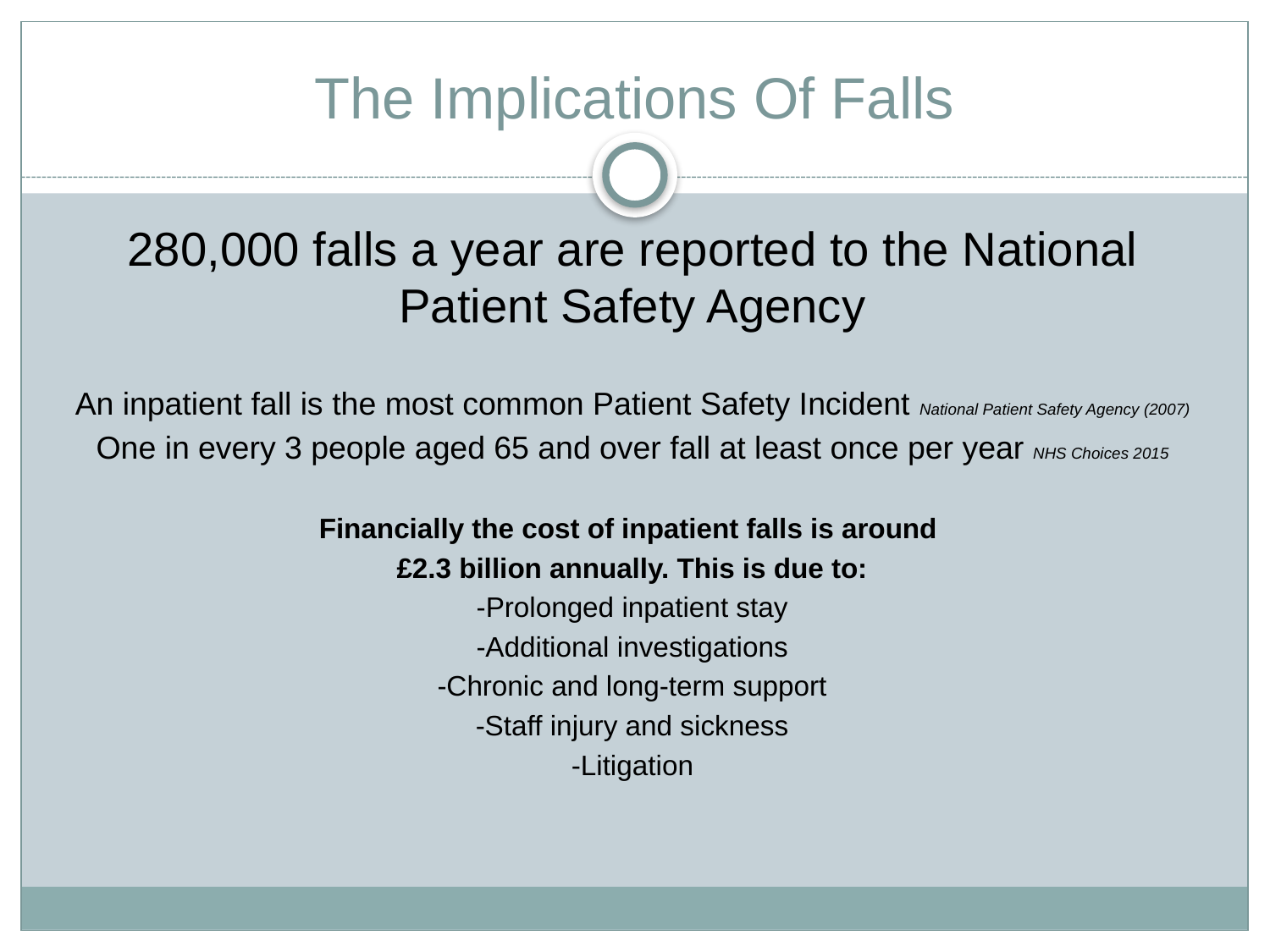

# The Implications Of Falls
280,000 falls a year are reported to the National Patient Safety Agency

An inpatient fall is the most common Patient Safety Incident National Patient Safety Agency (2007)
One in every 3 people aged 65 and over fall at least once per year NHS Choices 2015

Financially the cost of inpatient falls is around
£2.3 billion annually. This is due to:
-Prolonged inpatient stay
-Additional investigations
-Chronic and long-term support
-Staff injury and sickness
-Litigation